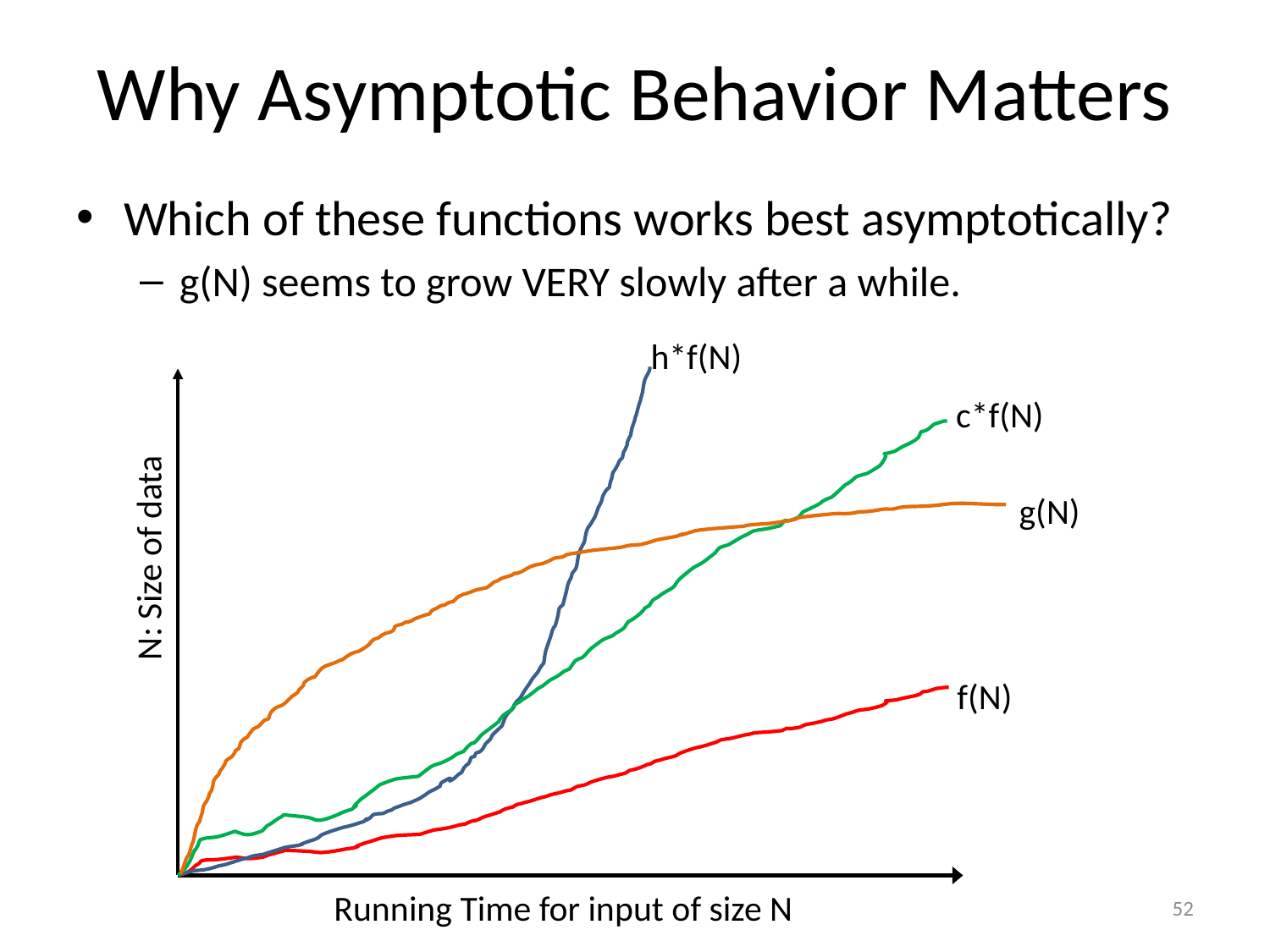

# Why Asymptotic Behavior Matters
Which of these functions works best asymptotically?
g(N) seems to grow VERY slowly after a while.
h*f(N)

N: Size of data
Running Time for input of size N
c*f(N)
g(N)
f(N)
52